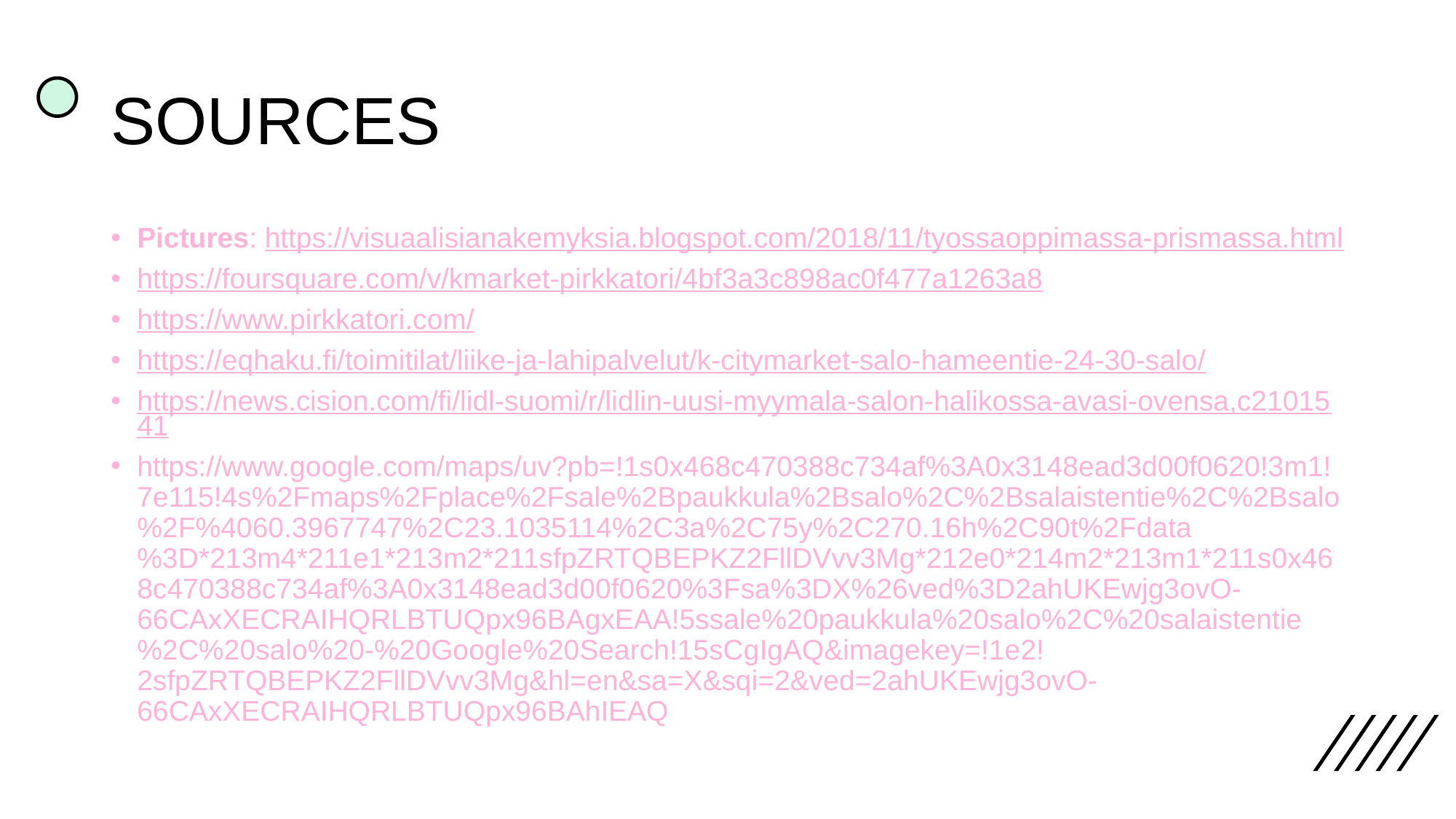

# SOURCES
Pictures: https://visuaalisianakemyksia.blogspot.com/2018/11/tyossaoppimassa-prismassa.html
https://foursquare.com/v/kmarket-pirkkatori/4bf3a3c898ac0f477a1263a8
https://www.pirkkatori.com/
https://eqhaku.fi/toimitilat/liike-ja-lahipalvelut/k-citymarket-salo-hameentie-24-30-salo/
https://news.cision.com/fi/lidl-suomi/r/lidlin-uusi-myymala-salon-halikossa-avasi-ovensa,c2101541
https://www.google.com/maps/uv?pb=!1s0x468c470388c734af%3A0x3148ead3d00f0620!3m1!7e115!4s%2Fmaps%2Fplace%2Fsale%2Bpaukkula%2Bsalo%2C%2Bsalaistentie%2C%2Bsalo%2F%4060.3967747%2C23.1035114%2C3a%2C75y%2C270.16h%2C90t%2Fdata%3D*213m4*211e1*213m2*211sfpZRTQBEPKZ2FllDVvv3Mg*212e0*214m2*213m1*211s0x468c470388c734af%3A0x3148ead3d00f0620%3Fsa%3DX%26ved%3D2ahUKEwjg3ovO-66CAxXECRAIHQRLBTUQpx96BAgxEAA!5ssale%20paukkula%20salo%2C%20salaistentie%2C%20salo%20-%20Google%20Search!15sCgIgAQ&imagekey=!1e2!2sfpZRTQBEPKZ2FllDVvv3Mg&hl=en&sa=X&sqi=2&ved=2ahUKEwjg3ovO-66CAxXECRAIHQRLBTUQpx96BAhIEAQ